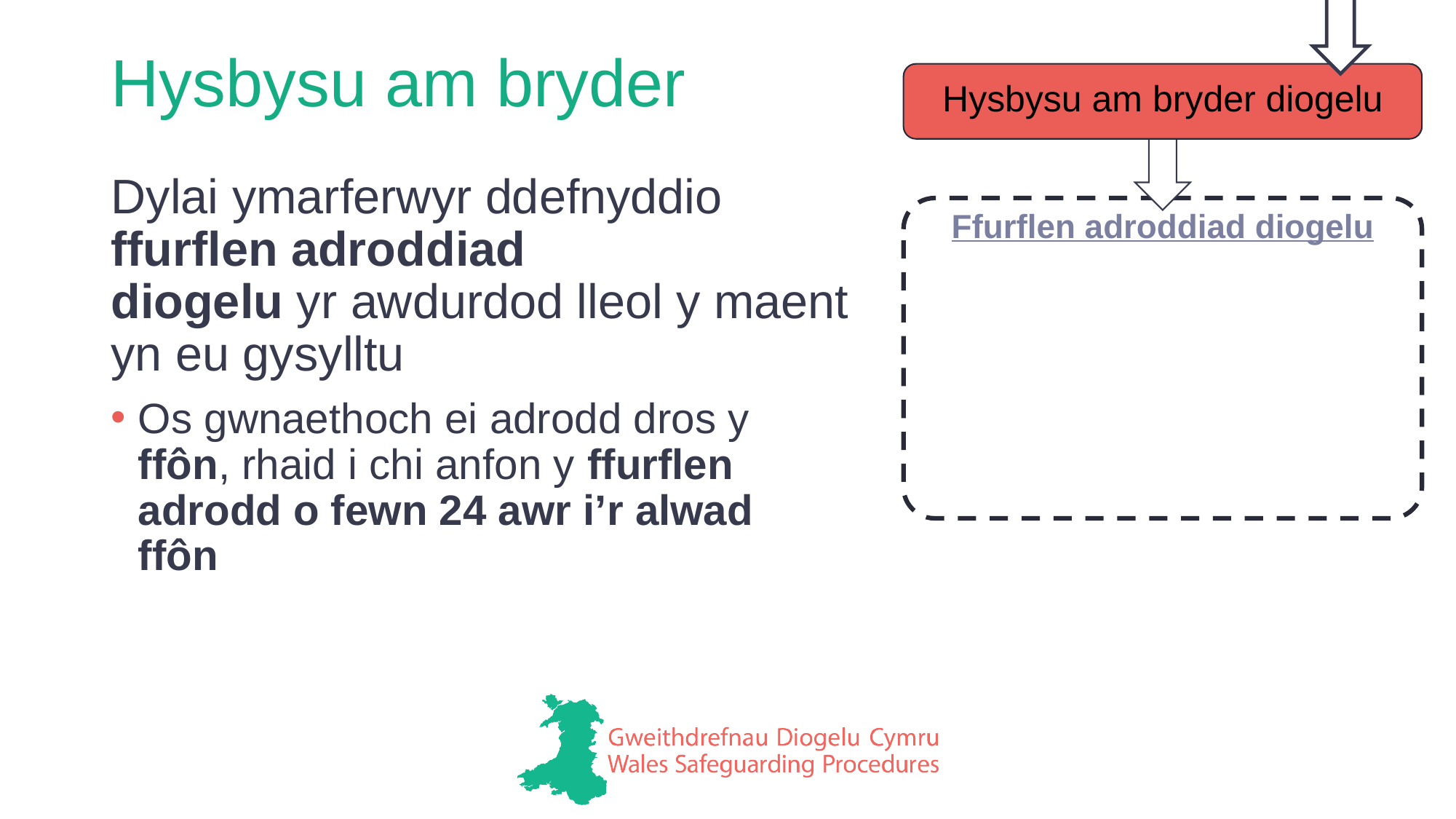

# Hysbysu am bryder
Hysbysu am bryder diogelu

Dylai ymarferwyr ddefnyddio ffurflen adroddiad diogelu yr awdurdod lleol y maent yn eu gysylltu
Os gwnaethoch ei adrodd dros y ffôn, rhaid i chi anfon y ffurflen adrodd o fewn 24 awr i’r alwad ffôn

Ffurflen adroddiad diogelu